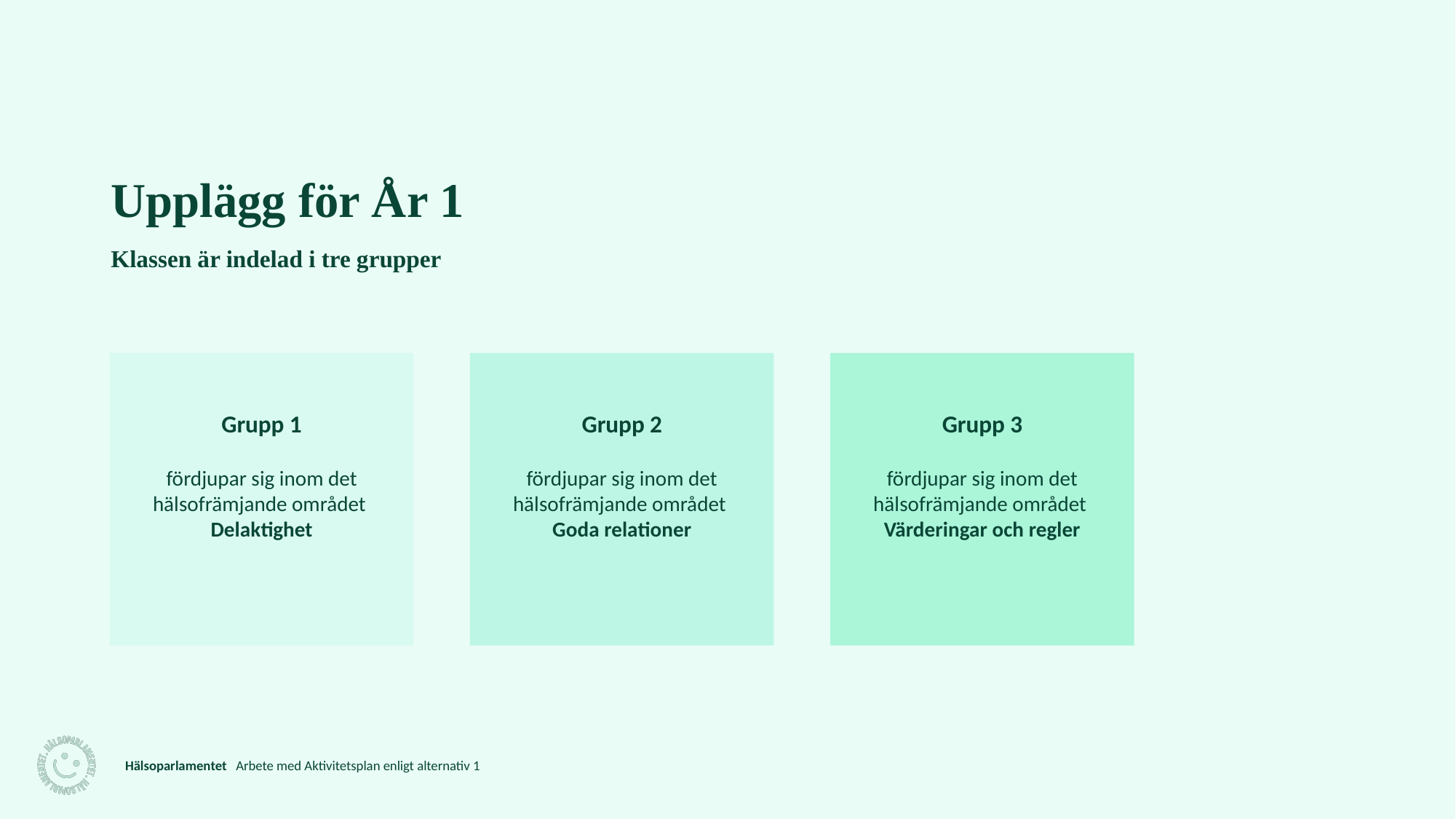

Upplägg för År 1

Klassen är indelad i tre grupper

Grupp 2
fördjupar sig inom det hälsofrämjande området
Goda relationer
Grupp 3
fördjupar sig inom det hälsofrämjande området
Värderingar och regler
Grupp 1
fördjupar sig inom det hälsofrämjande området
Delaktighet